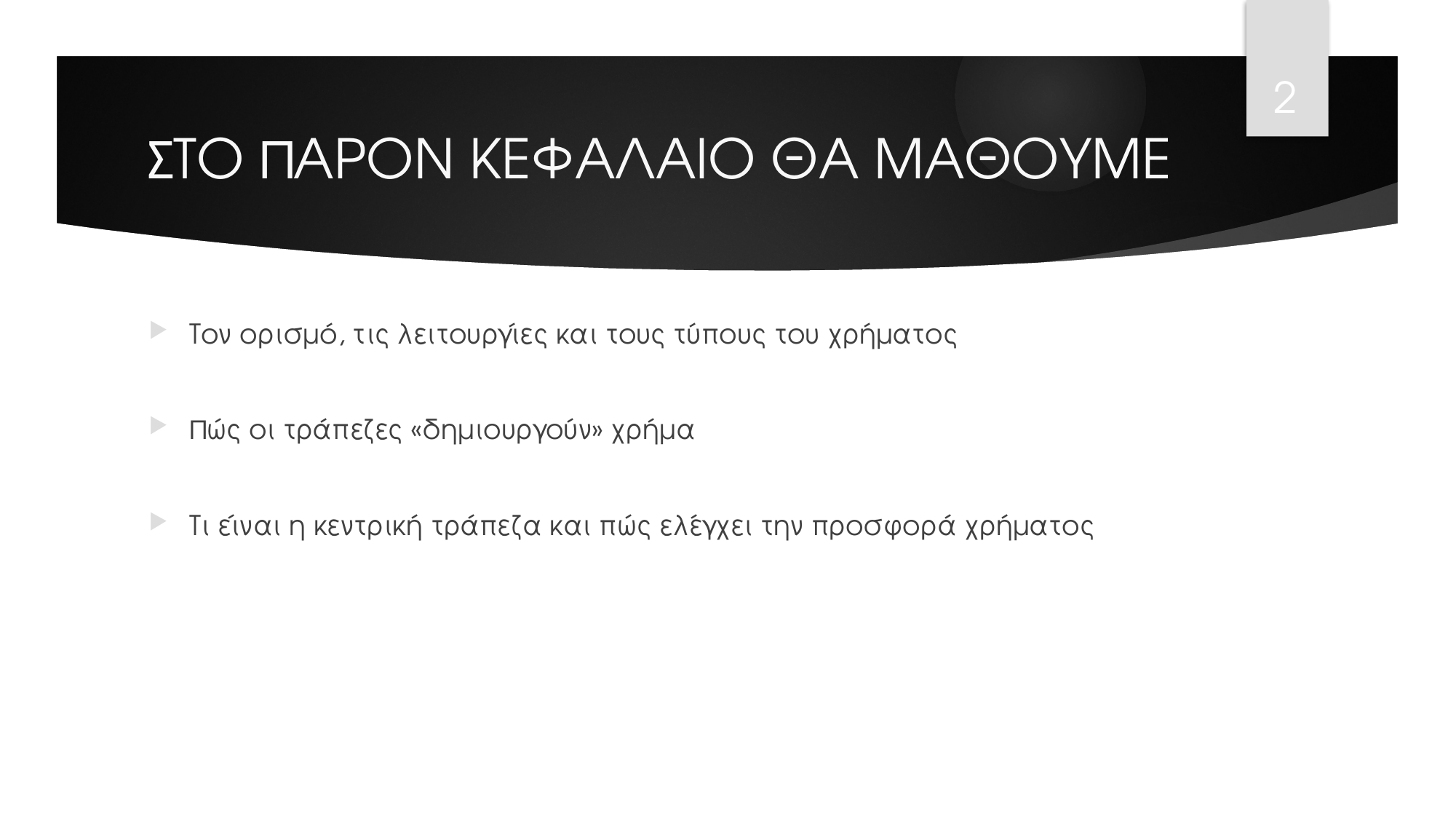

2
# ΣΤΟ ΠΑΡΟΝ ΚΕΦΑΛΑΙΟ ΘΑ ΜΑΘΟΥΜΕ
Τον ορισμό, τις λειτουργίες και τους τύπους του χρήματος

Πώς οι τράπεζες «δημιουργούν» χρήμα

Τι είναι η κεντρική τράπεζα και πώς ελέγχει την προσφορά χρήματος